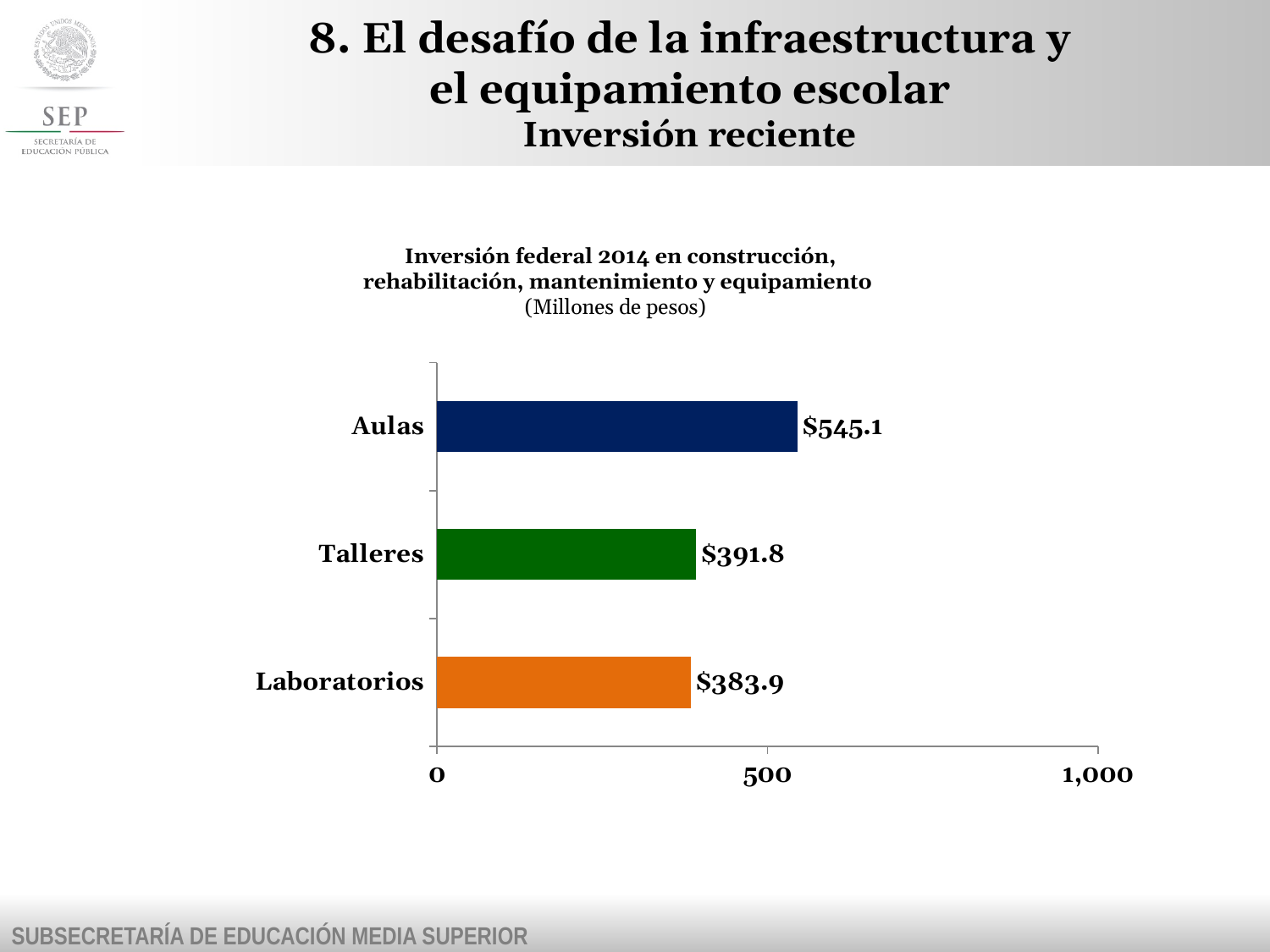

8. El desafío de la infraestructura y
el equipamiento escolar
Inversión reciente
Inversión federal 2014 en construcción, rehabilitación, mantenimiento y equipamiento
(Millones de pesos)

### Chart

| Category | Serie 1 |
|---|---|
| Laboratorios | 383.875673700819 |
| Talleres | 391.77082964557707 |
| Aulas | 545.0565664616131 |